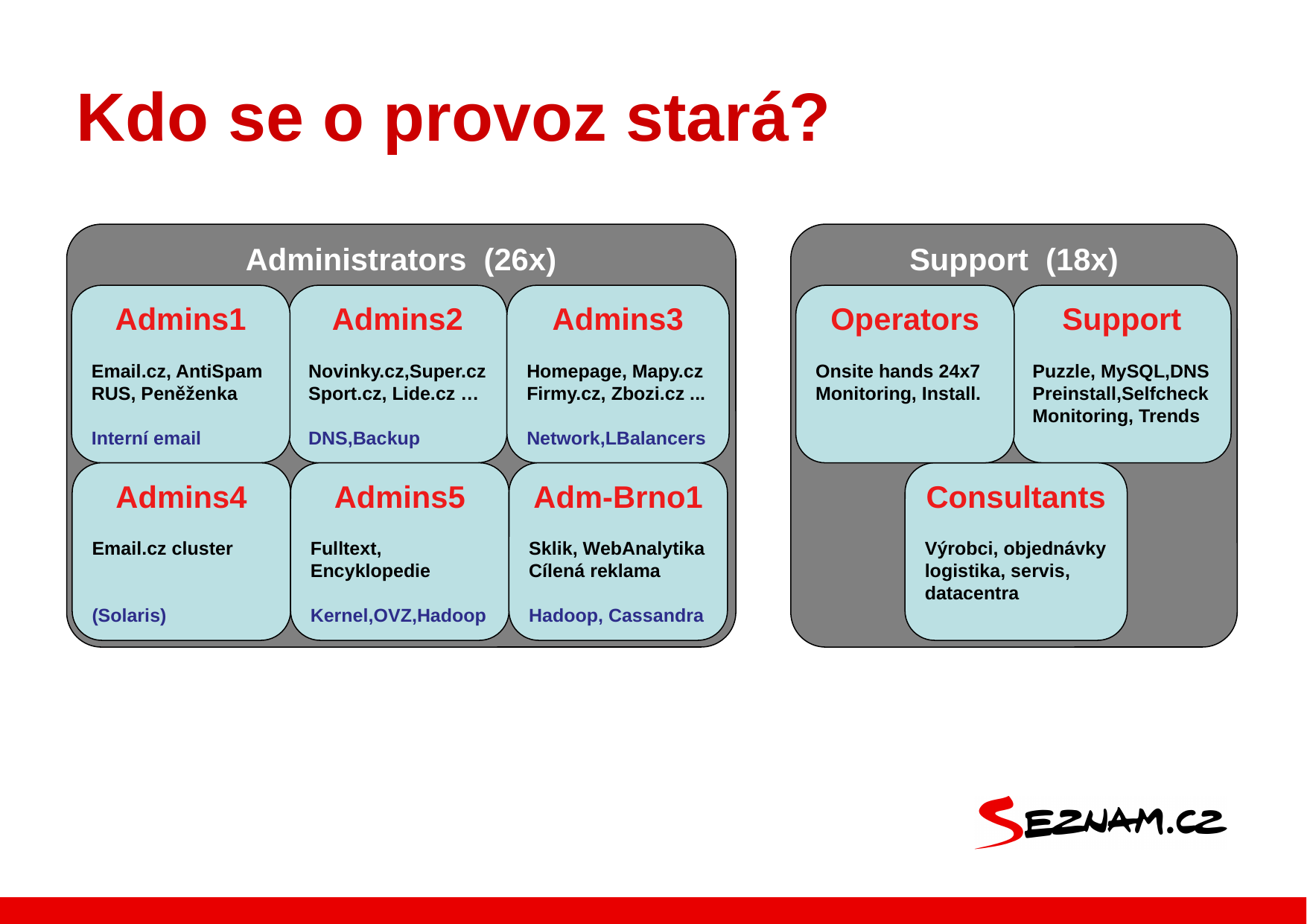

# Kdo se o provoz stará?
Administrators  (26x)
Support  (18x)

Admins1
Email.cz, AntiSpam
RUS, Peněženka

Interní email
Admins2
Novinky.cz,Super.cz Sport.cz, Lide.cz …

DNS,Backup
Admins3
Homepage, Mapy.cz Firmy.cz, Zbozi.cz ...

Network,LBalancers
Operators
Onsite hands 24x7
Monitoring, Install.

Support
Puzzle, MySQL,DNS
Preinstall,Selfcheck
Monitoring, Trends
Admins4
Email.cz cluster

(Solaris)
Admins5
Fulltext, Encyklopedie

Kernel,OVZ,Hadoop
Adm-Brno1
Sklik, WebAnalytika
Cílená reklama

Hadoop, Cassandra
Consultants
Výrobci, objednávky
logistika, servis, datacentra